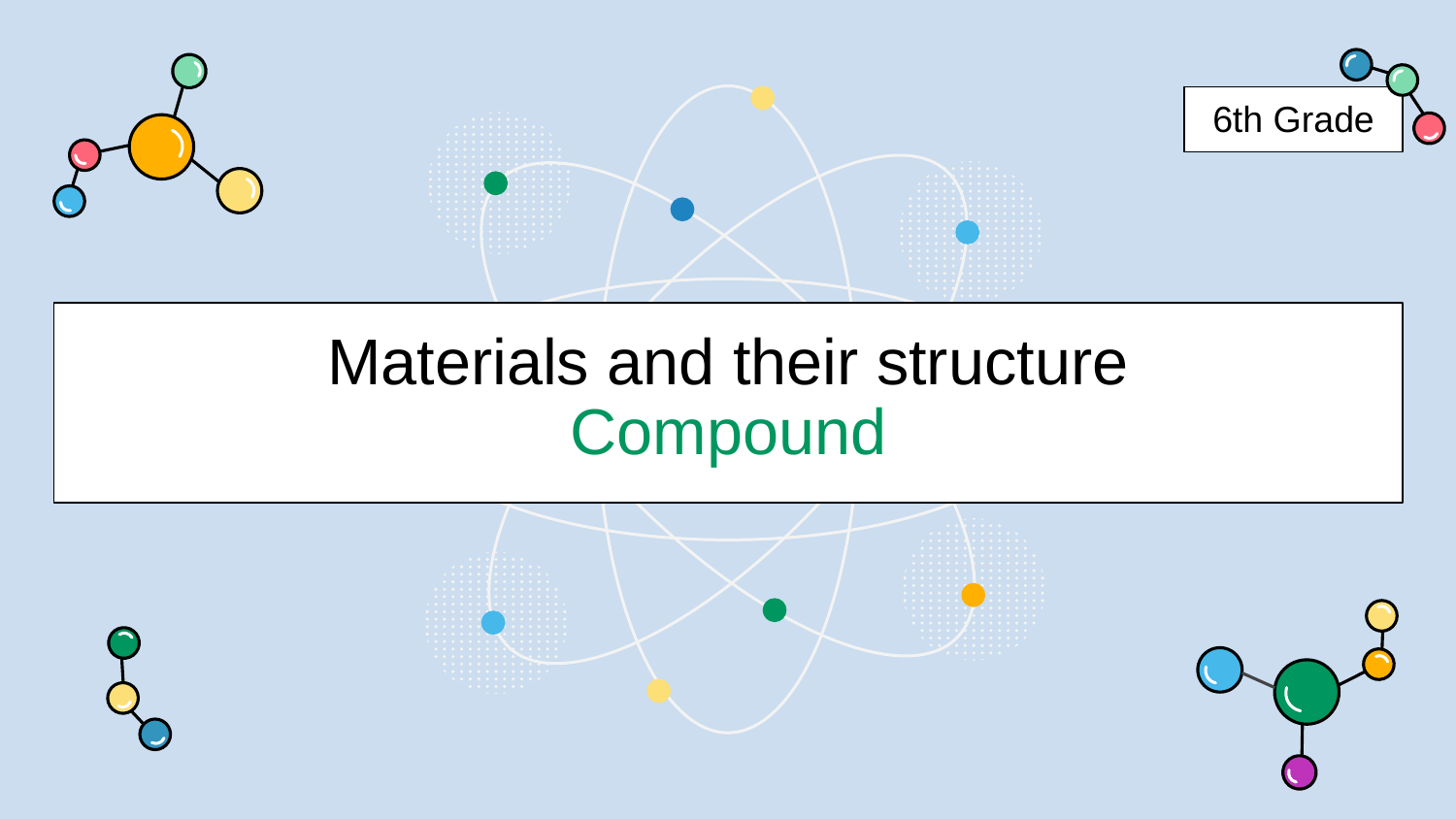

6th Grade
# Materials and their structure Compound